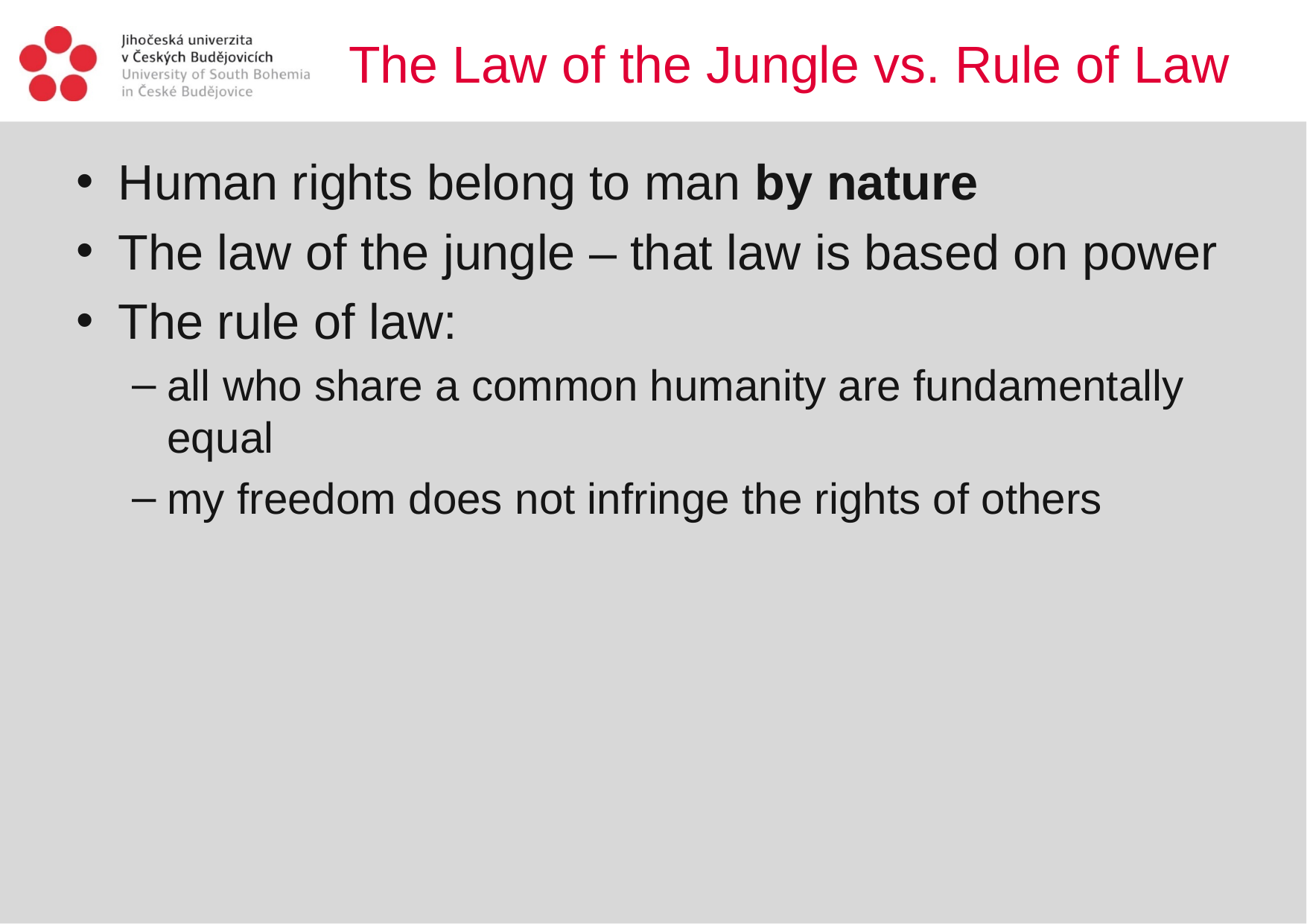

# The Law of the Jungle vs. Rule of Law
Human rights belong to man by nature
The law of the jungle – that law is based on power
The rule of law:
all who share a common humanity are fundamentally equal
my freedom does not infringe the rights of others